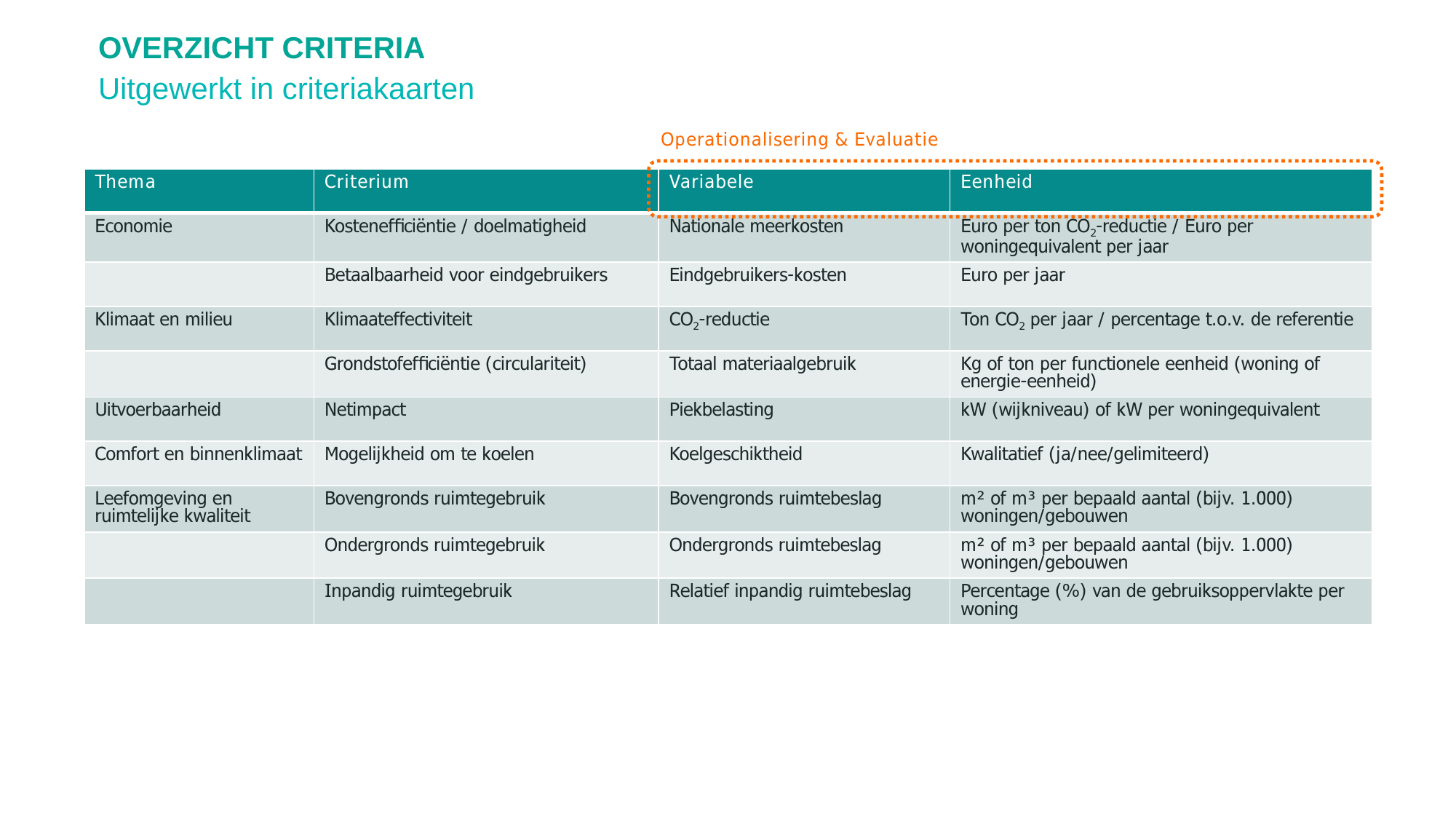

# Overzicht criteria
Uitgewerkt in criteriakaarten
Operationalisering & Evaluatie

| Thema | Criterium | Variabele | Eenheid |
| --- | --- | --- | --- |
| Economie | Kostenefficiëntie / doelmatigheid | Nationale meerkosten | Euro per ton CO2-reductie / Euro per woningequivalent per jaar |
|  | Betaalbaarheid voor eindgebruikers | Eindgebruikers-kosten | Euro per jaar |
| Klimaat en milieu | Klimaateffectiviteit | CO2-reductie | Ton CO2 per jaar / percentage t.o.v. de referentie |
|  | Grondstofefficiëntie (circulariteit) | Totaal materiaalgebruik | Kg of ton per functionele eenheid (woning of energie-eenheid) |
| Uitvoerbaarheid | Netimpact | Piekbelasting | kW (wijkniveau) of kW per woningequivalent |
| Comfort en binnenklimaat | Mogelijkheid om te koelen | Koelgeschiktheid | Kwalitatief (ja/nee/gelimiteerd) |
| Leefomgeving en ruimtelijke kwaliteit | Bovengronds ruimtegebruik | Bovengronds ruimtebeslag | m² of m³ per bepaald aantal (bijv. 1.000) woningen/gebouwen |
|  | Ondergronds ruimtegebruik | Ondergronds ruimtebeslag | m² of m³ per bepaald aantal (bijv. 1.000) woningen/gebouwen |
|  | Inpandig ruimtegebruik | Relatief inpandig ruimtebeslag | Percentage (%) van de gebruiksoppervlakte per woning |